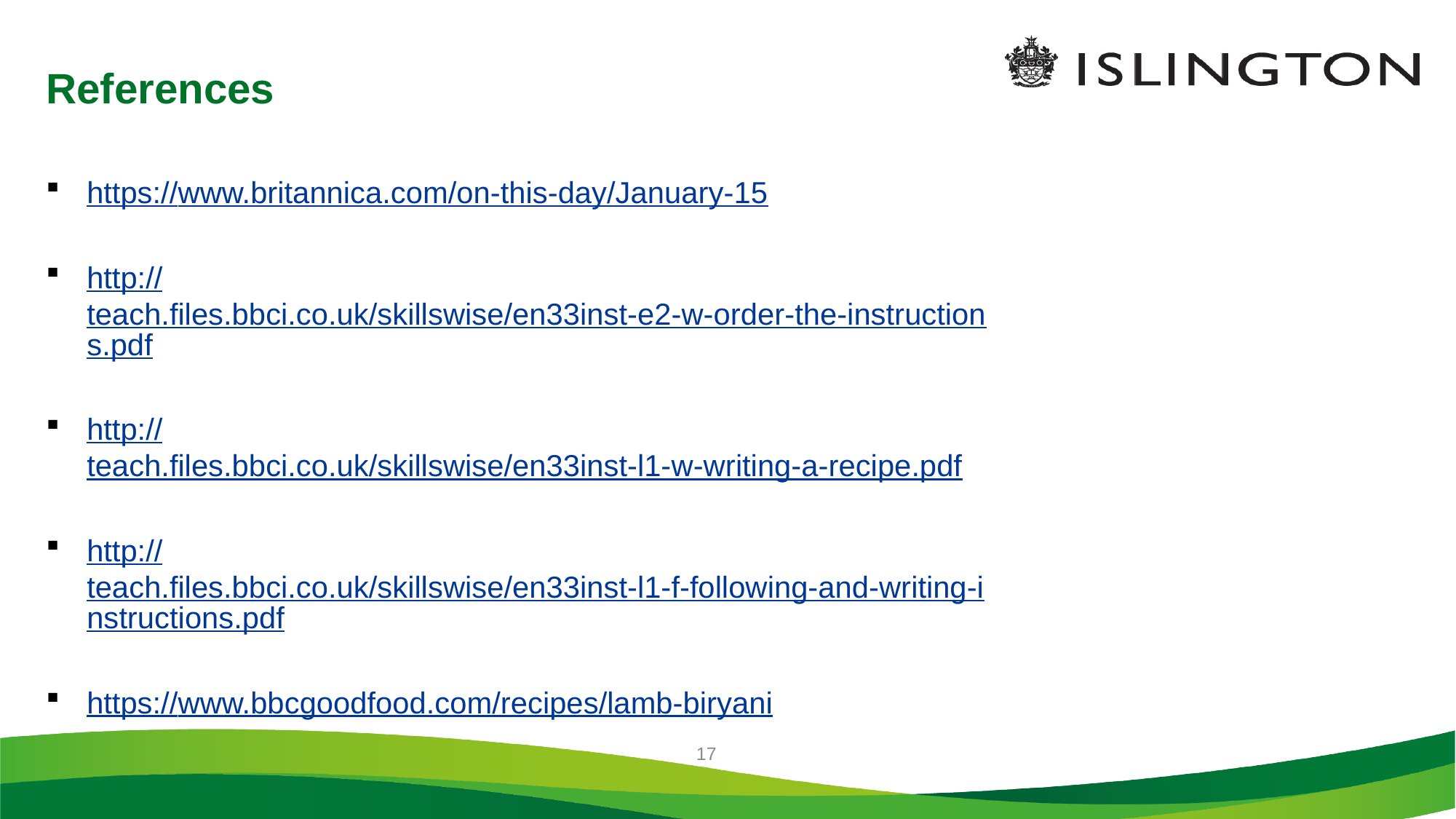

# References
https://www.britannica.com/on-this-day/January-15

http://teach.files.bbci.co.uk/skillswise/en33inst-e2-w-order-the-instructions.pdf

http://teach.files.bbci.co.uk/skillswise/en33inst-l1-w-writing-a-recipe.pdf

http://teach.files.bbci.co.uk/skillswise/en33inst-l1-f-following-and-writing-instructions.pdf

https://www.bbcgoodfood.com/recipes/lamb-biryani

17